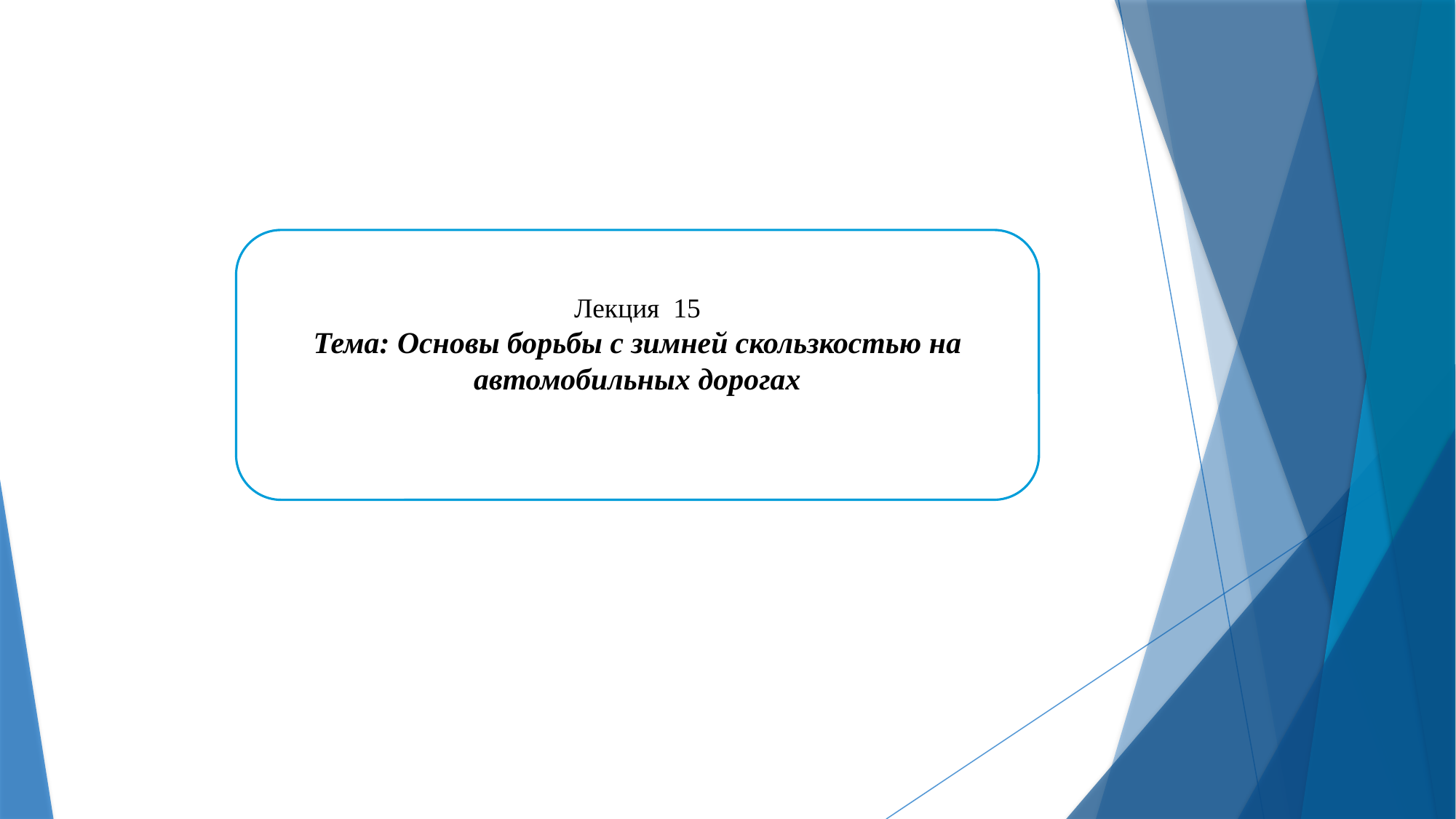

Лекция  15
Тема: Основы борьбы с зимней скользкостью на автомобильных дорогах